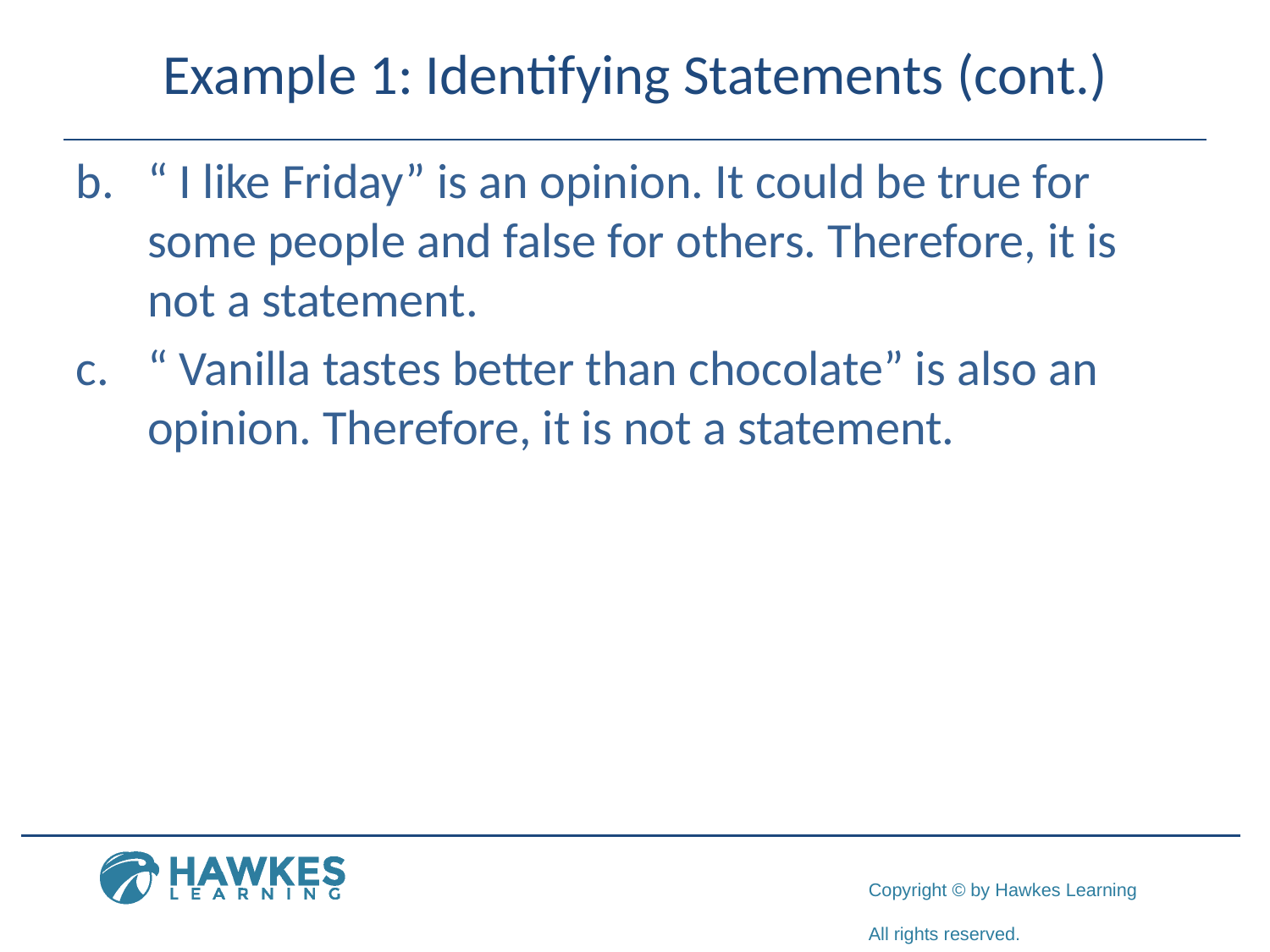

# Example 1: Identifying Statements (cont.)
“ I like Friday” is an opinion. It could be true for some people and false for others. Therefore, it is not a statement.
“ Vanilla tastes better than chocolate” is also an opinion. Therefore, it is not a statement.